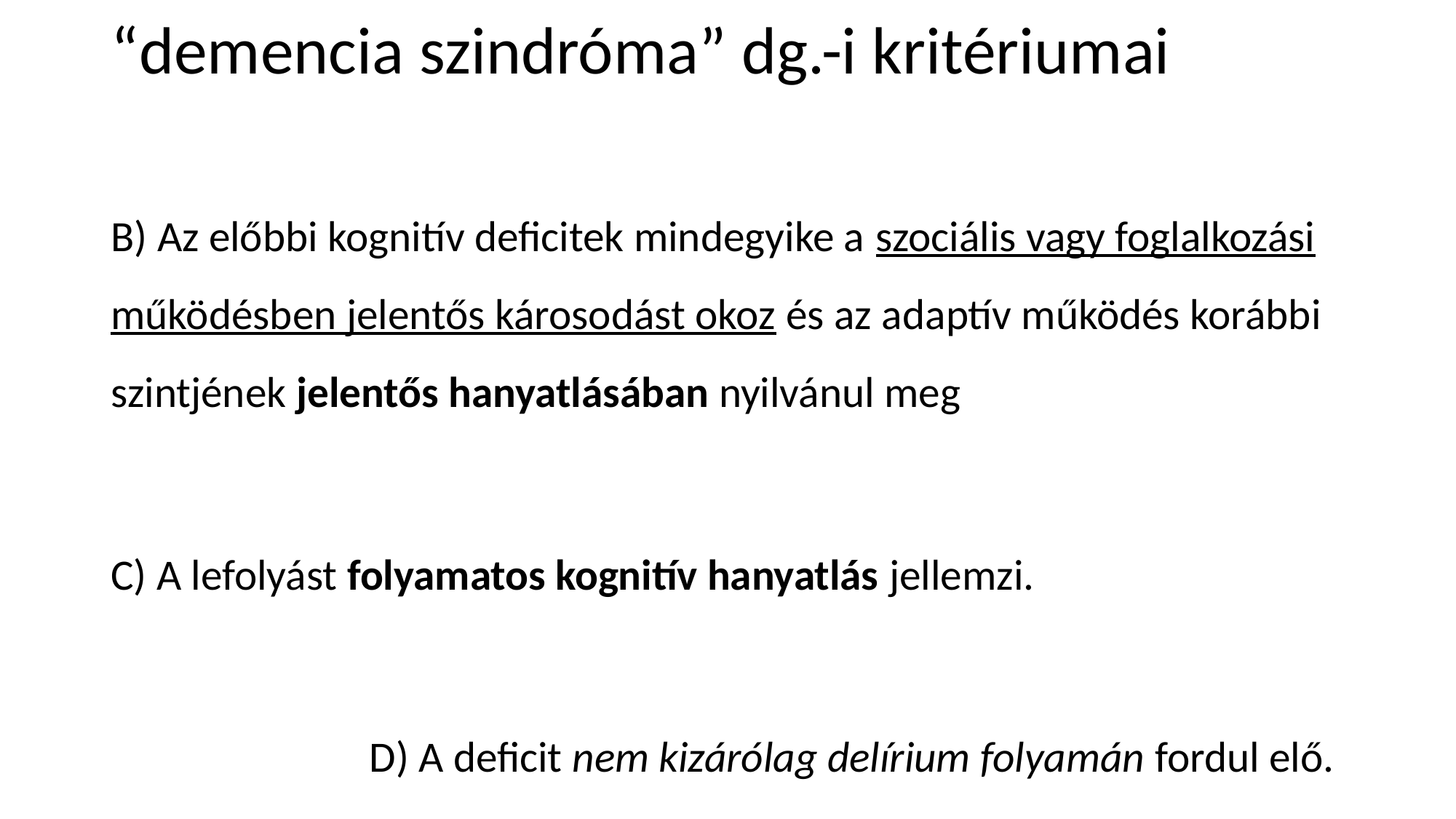

# “demencia szindróma” dg.-i kritériumai

B) Az előbbi kognitív deficitek mindegyike a szociális vagy foglalkozási működésben jelentős károsodást okoz és az adaptív működés korábbi szintjének jelentős hanyatlásában nyilvánul meg

C) A lefolyást folyamatos kognitív hanyatlás jellemzi.

D) A deficit nem kizárólag delírium folyamán fordul elő.